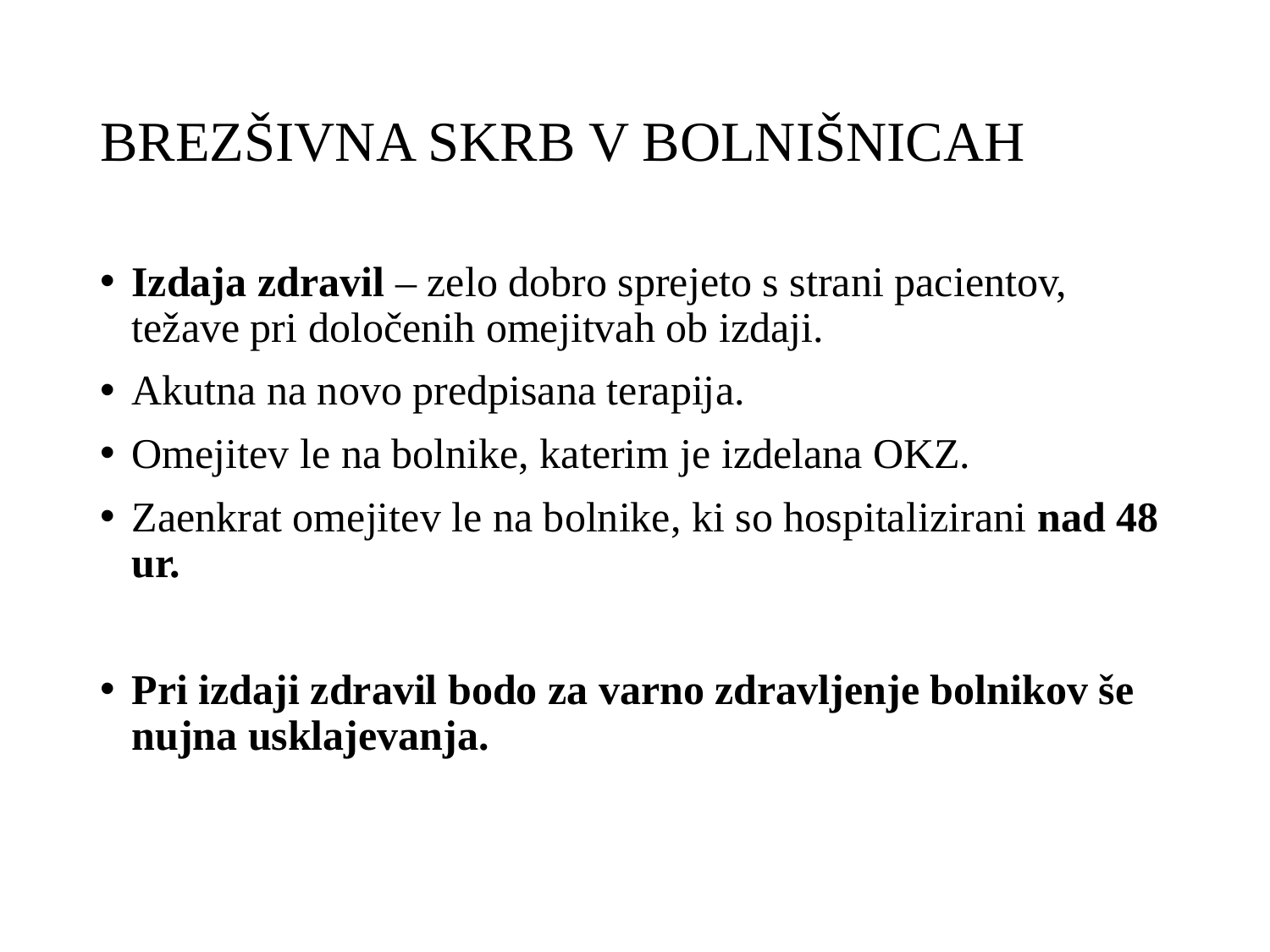

# BREZŠIVNA SKRB V BOLNIŠNICAH
Izdaja zdravil – zelo dobro sprejeto s strani pacientov, težave pri določenih omejitvah ob izdaji.
Akutna na novo predpisana terapija.
Omejitev le na bolnike, katerim je izdelana OKZ.
Zaenkrat omejitev le na bolnike, ki so hospitalizirani nad 48 ur.

Pri izdaji zdravil bodo za varno zdravljenje bolnikov še nujna usklajevanja.